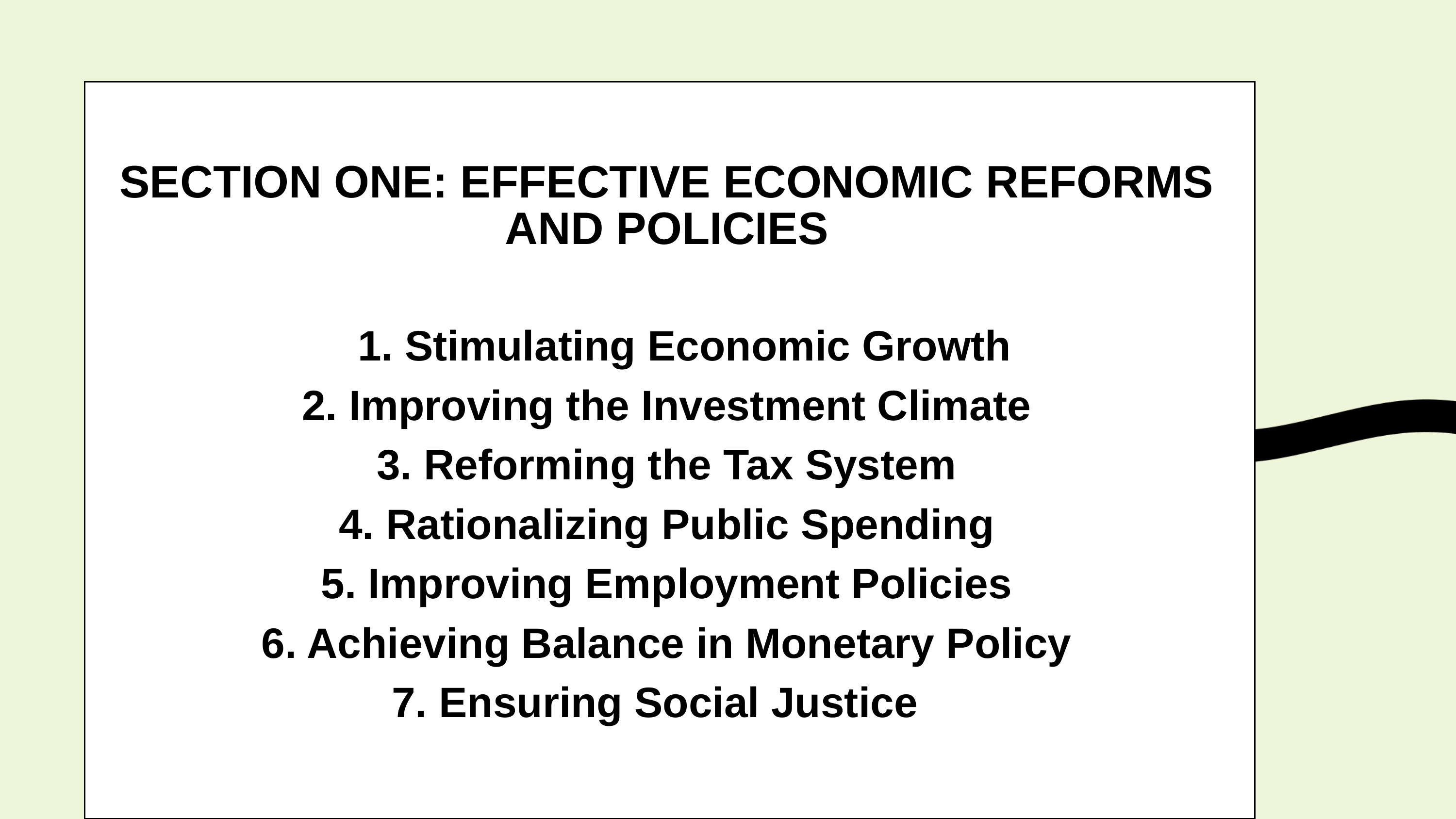

SECTION ONE: EFFECTIVE ECONOMIC REFORMS AND POLICIES
   1. Stimulating Economic Growth
2. Improving the Investment Climate
3. Reforming the Tax System
4. Rationalizing Public Spending
5. Improving Employment Policies
6. Achieving Balance in Monetary Policy
7. Ensuring Social Justice